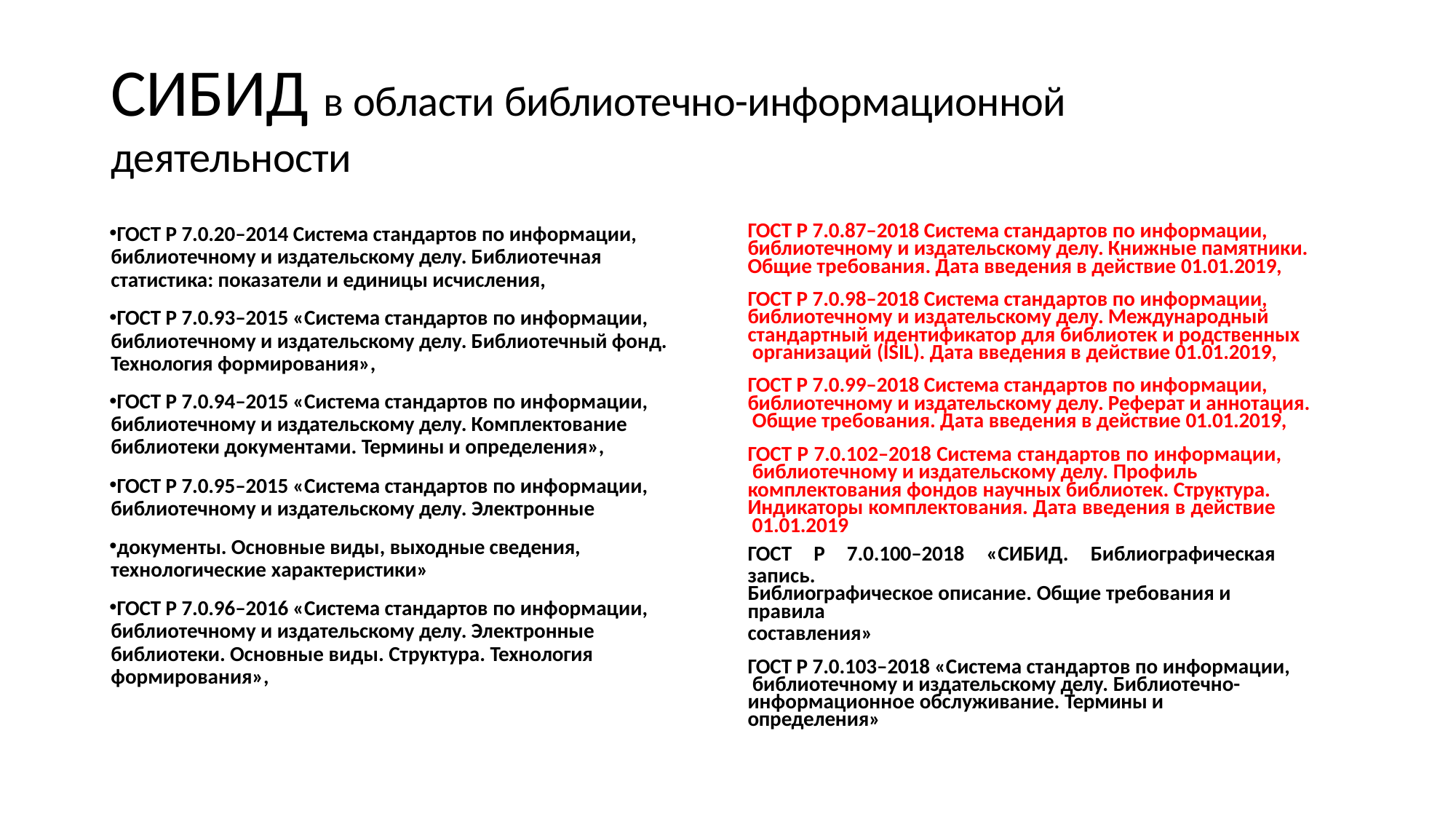

# СИБИД в области библиотечно-информационной деятельности
ГОСТ Р 7.0.20–2014 Система стандартов по информации,  библиотечному и издательскому делу. Библиотечная  статистика: показатели и единицы исчисления,
ГОСТ Р 7.0.93–2015 «Система стандартов по информации,  библиотечному и издательскому делу. Библиотечный фонд.  Технология формирования»,
ГОСТ Р 7.0.94–2015 «Система стандартов по информации,  библиотечному и издательскому делу. Комплектование  библиотеки документами. Термины и определения»,
ГОСТ Р 7.0.95–2015 «Система стандартов по информации,  библиотечному и издательскому делу. Электронные
документы. Основные виды, выходные сведения,  технологические характеристики»
ГОСТ Р 7.0.96–2016 «Система стандартов по информации,  библиотечному и издательскому делу. Электронные  библиотеки. Основные виды. Структура. Технология  формирования»,
ГОСТ Р 7.0.87–2018 Система стандартов по информации,  библиотечному и издательскому делу. Книжные памятники.  Общие требования. Дата введения в действие 01.01.2019,
ГОСТ Р 7.0.98–2018 Система стандартов по информации,  библиотечному и издательскому делу. Международный  стандартный идентификатор для библиотек и родственных  организаций (ISIL). Дата введения в действие 01.01.2019,
ГОСТ Р 7.0.99–2018 Система стандартов по информации,  библиотечному и издательскому делу. Реферат и аннотация.  Общие требования. Дата введения в действие 01.01.2019,
ГОСТ Р 7.0.102–2018 Система стандартов по информации,  библиотечному и издательскому делу. Профиль
комплектования фондов научных библиотек. Структура.  Индикаторы комплектования. Дата введения в действие  01.01.2019
ГОСТ Р 7.0.100–2018 «СИБИД. Библиографическая запись.
Библиографическое описание. Общие требования и правила
составления»
ГОСТ Р 7.0.103–2018 «Система стандартов по информации,  библиотечному и издательскому делу. Библиотечно-
информационное обслуживание. Термины и определения»